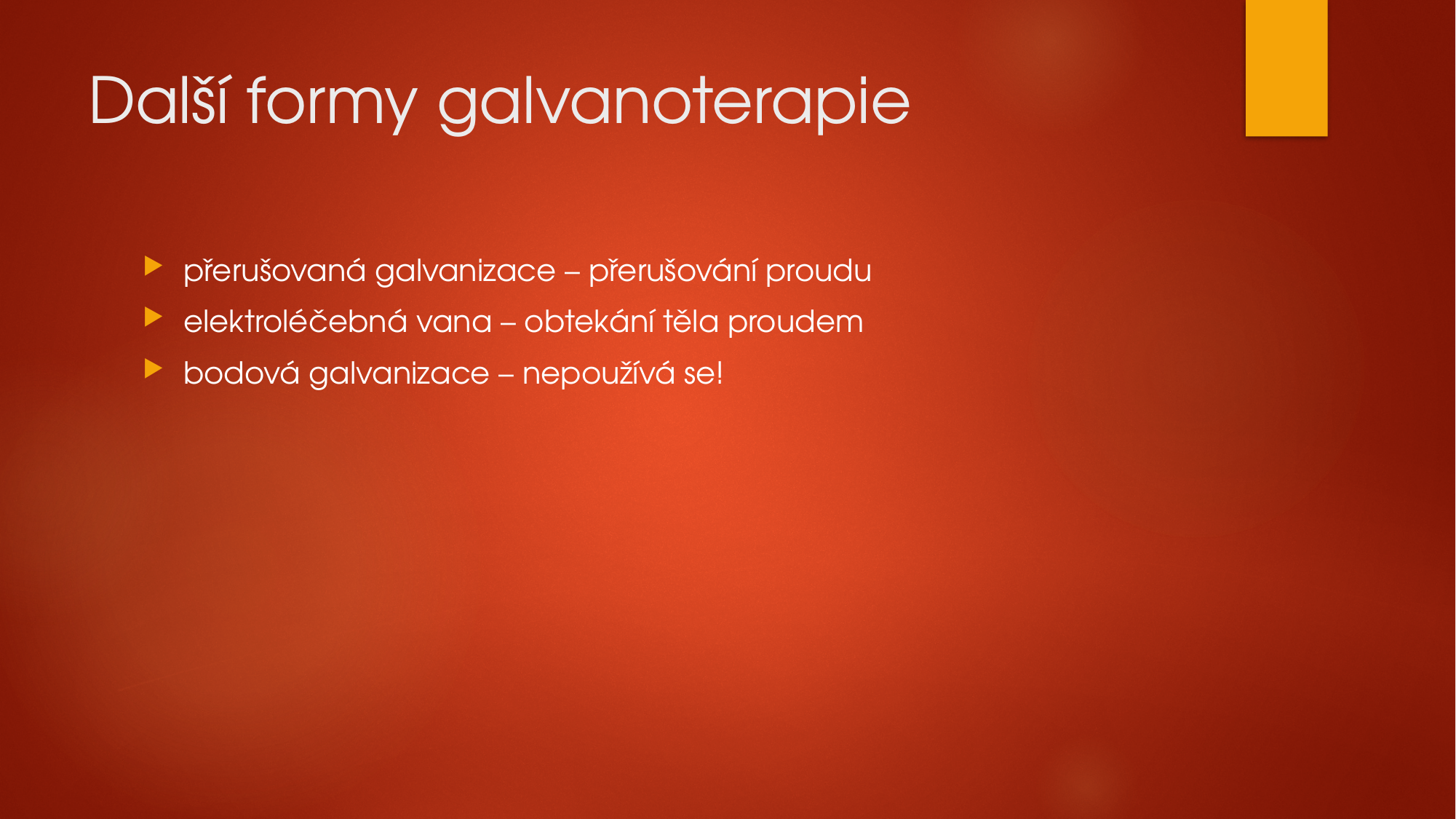

# Další formy galvanoterapie
přerušovaná galvanizace – přerušování proudu
elektroléčebná vana – obtekání těla proudem
bodová galvanizace – nepoužívá se!